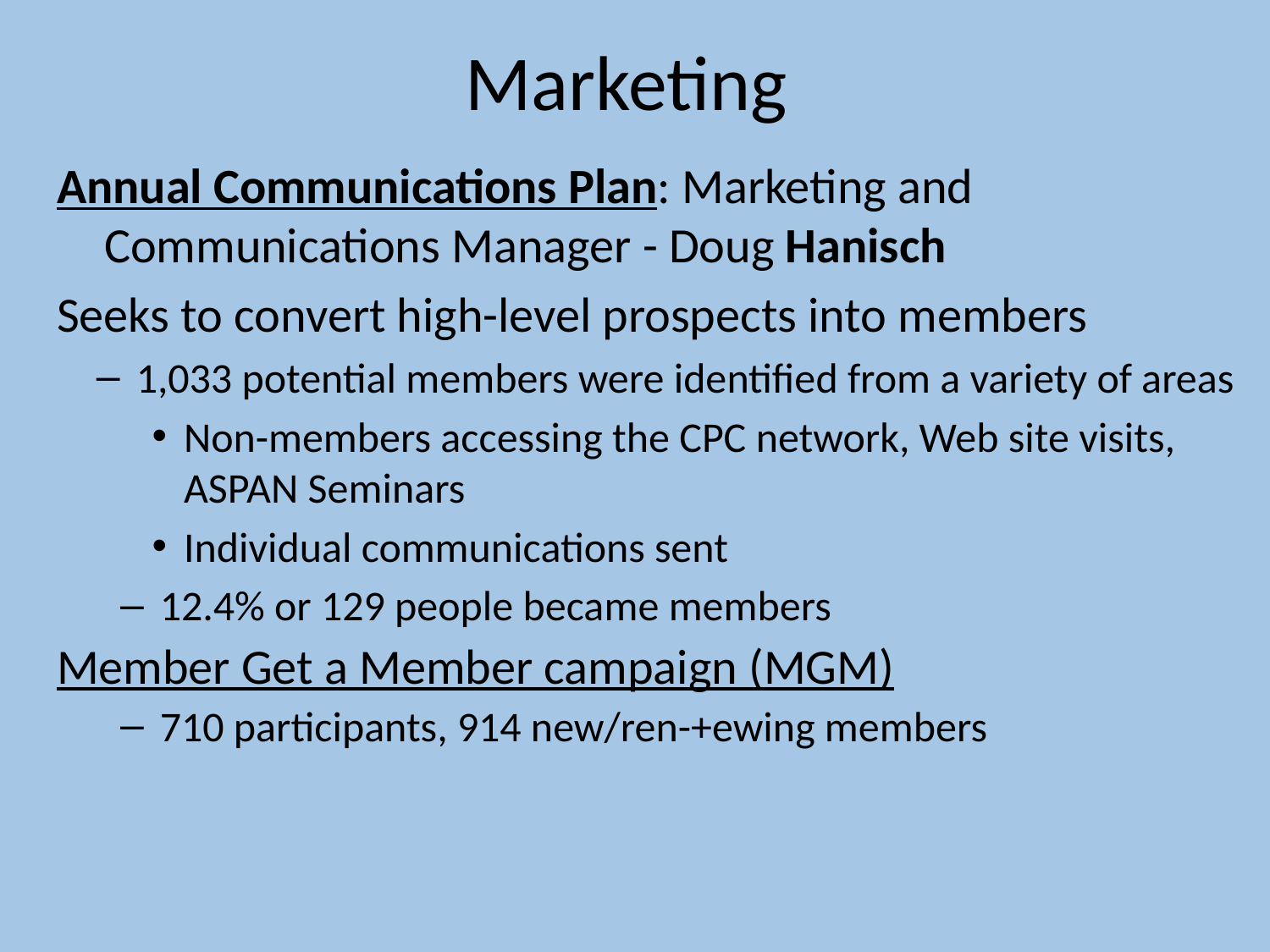

# Marketing
Annual Communications Plan: Marketing and Communications Manager - Doug Hanisch
Seeks to convert high-level prospects into members
1,033 potential members were identified from a variety of areas
Non-members accessing the CPC network, Web site visits, ASPAN Seminars
Individual communications sent
12.4% or 129 people became members
Member Get a Member campaign (MGM)
710 participants, 914 new/ren-+ewing members